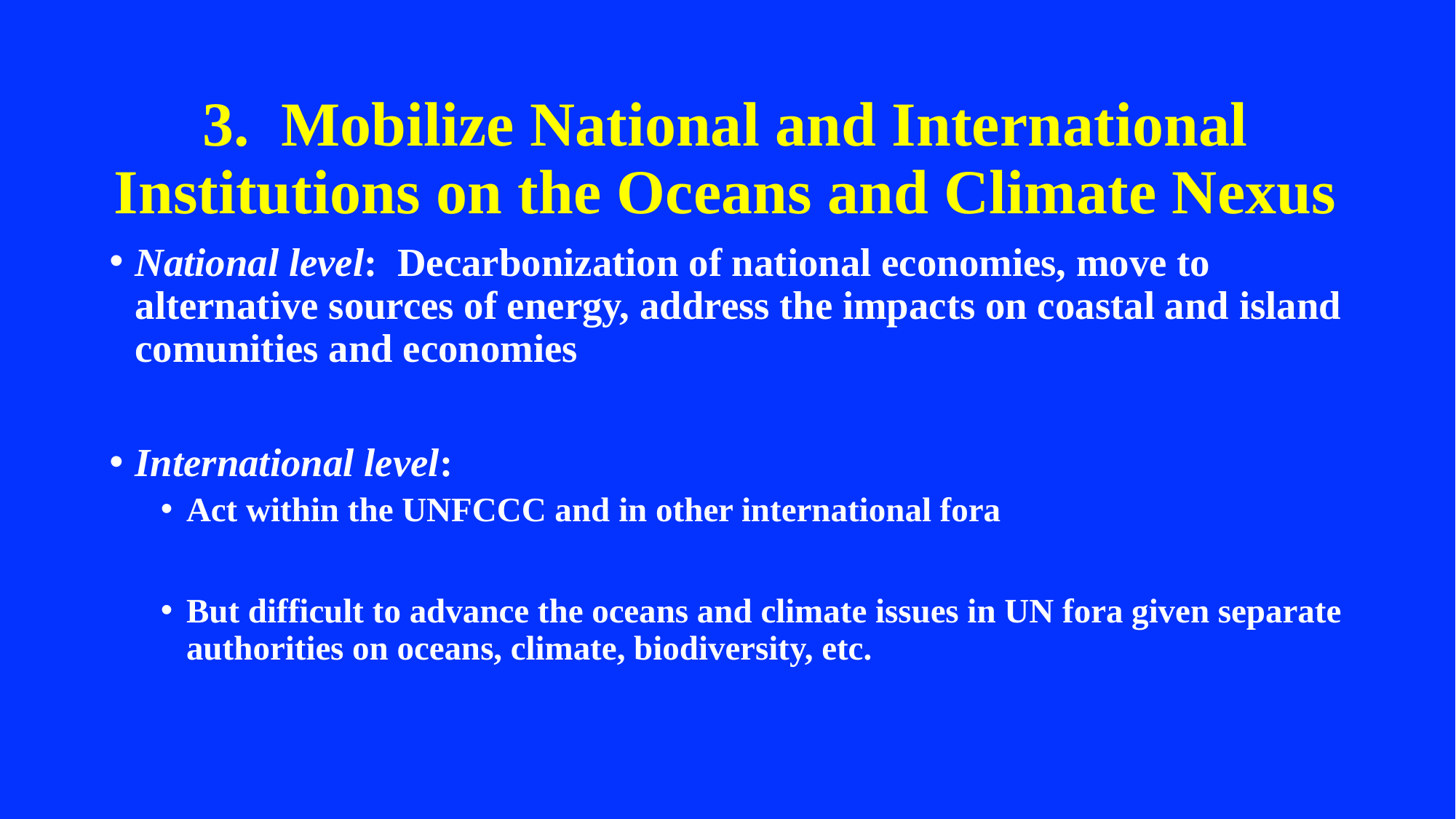

3.  Mobilize National and International Institutions on the Oceans and Climate Nexus
National level:  Decarbonization of national economies, move to alternative sources of energy, address the impacts on coastal and island comunities and economies

International level:
Act within the UNFCCC and in other international fora

But difficult to advance the oceans and climate issues in UN fora given separate authorities on oceans, climate, biodiversity, etc.